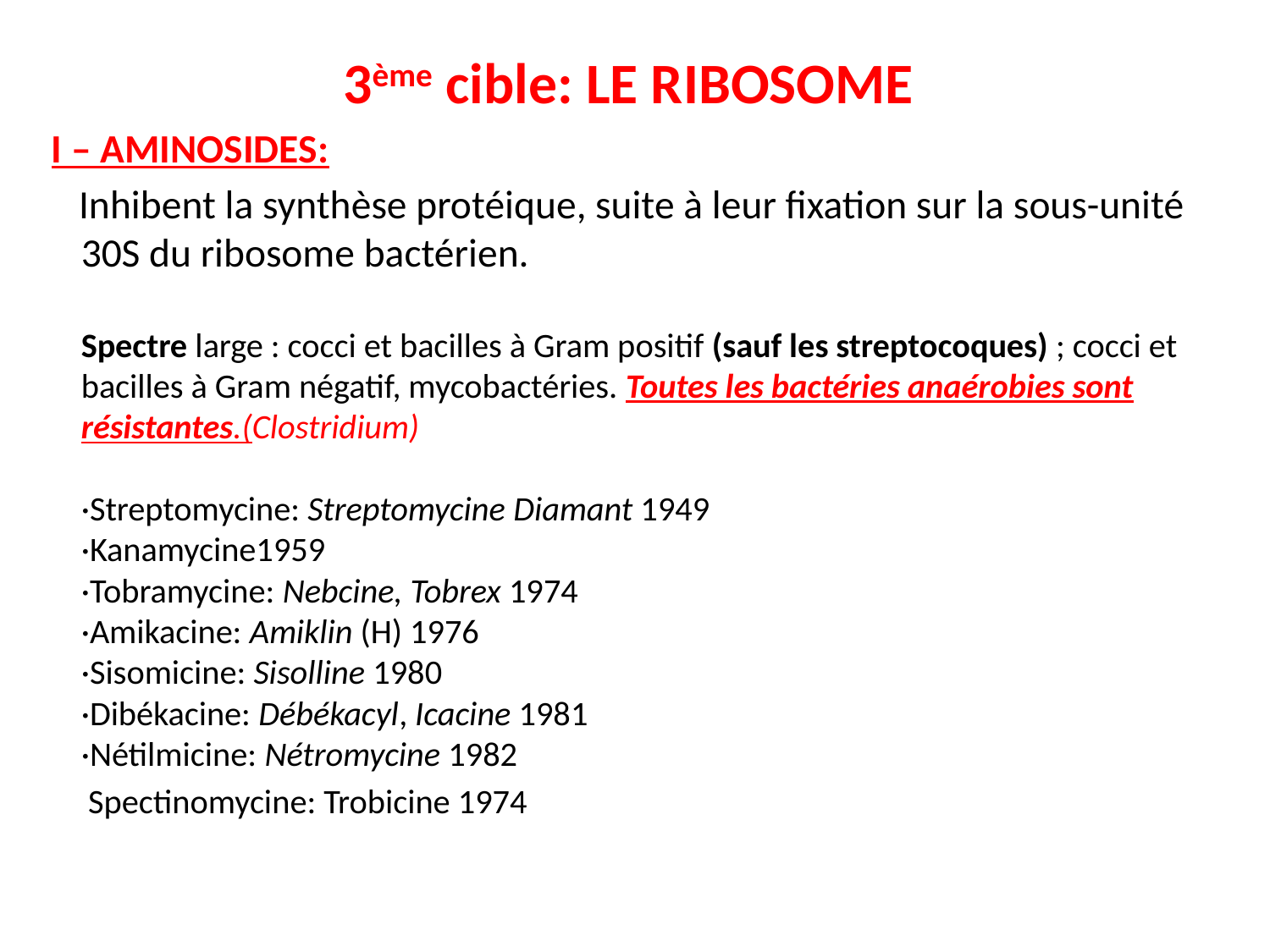

3ème cible: LE RIBOSOME
 I – AMINOSIDES:
    Inhibent la synthèse protéique, suite à leur fixation sur la sous-unité 30S du ribosome bactérien.
Spectre large : cocci et bacilles à Gram positif (sauf les streptocoques) ; cocci et bacilles à Gram négatif, mycobactéries. Toutes les bactéries anaérobies sont résistantes.(Clostridium)
·Streptomycine: Streptomycine Diamant 1949
·Kanamycine1959
·Tobramycine: Nebcine, Tobrex 1974
·Amikacine: Amiklin (H) 1976
·Sisomicine: Sisolline 1980
·Dibékacine: Débékacyl, Icacine 1981
·Nétilmicine: Nétromycine 1982
      Spectinomycine: Trobicine 1974